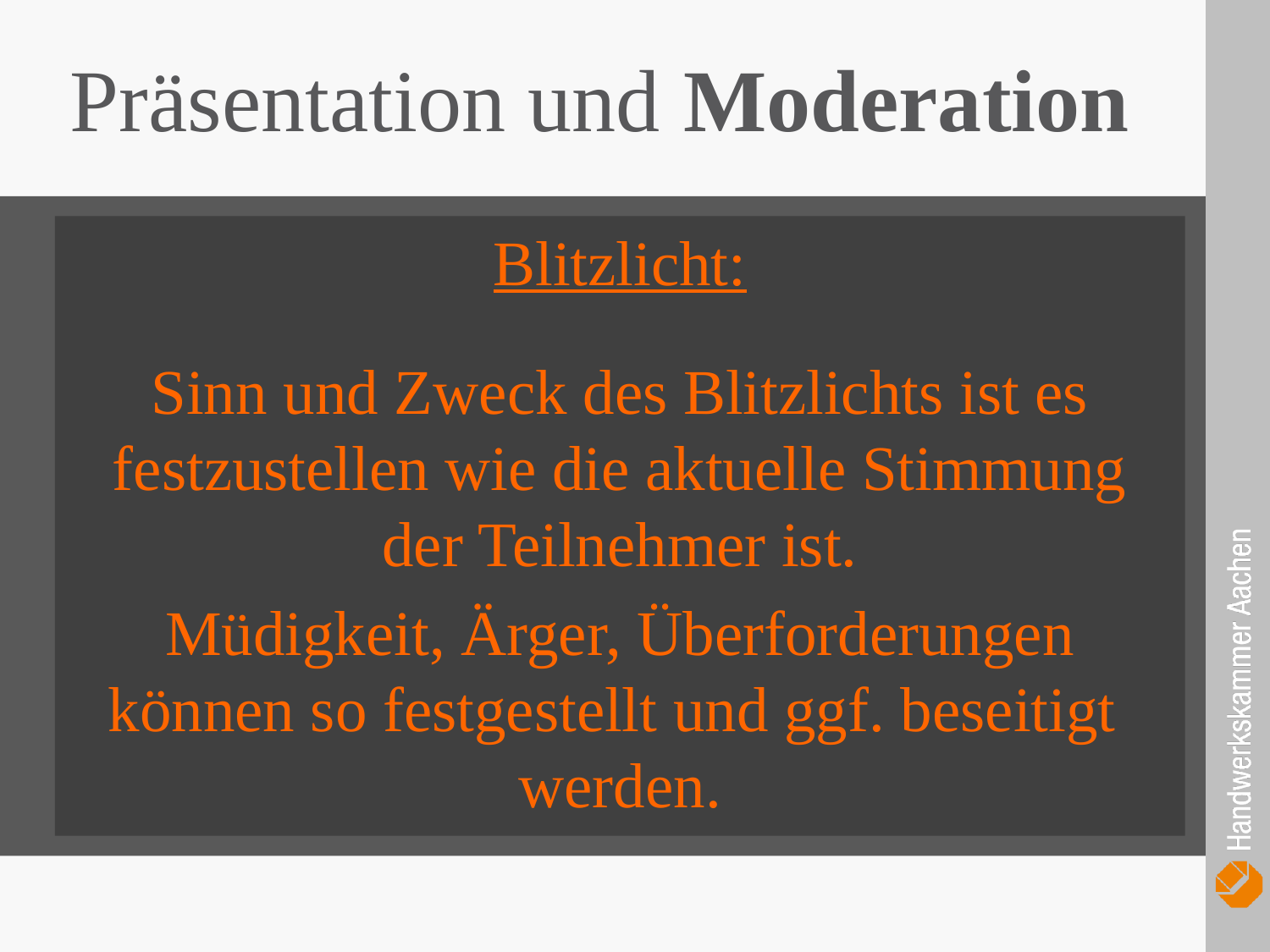

Präsentation und Moderation
Blitzlicht:

Sinn und Zweck des Blitzlichts ist es festzustellen wie die aktuelle Stimmung der Teilnehmer ist.
Müdigkeit, Ärger, Überforderungen können so festgestellt und ggf. beseitigt  werden.